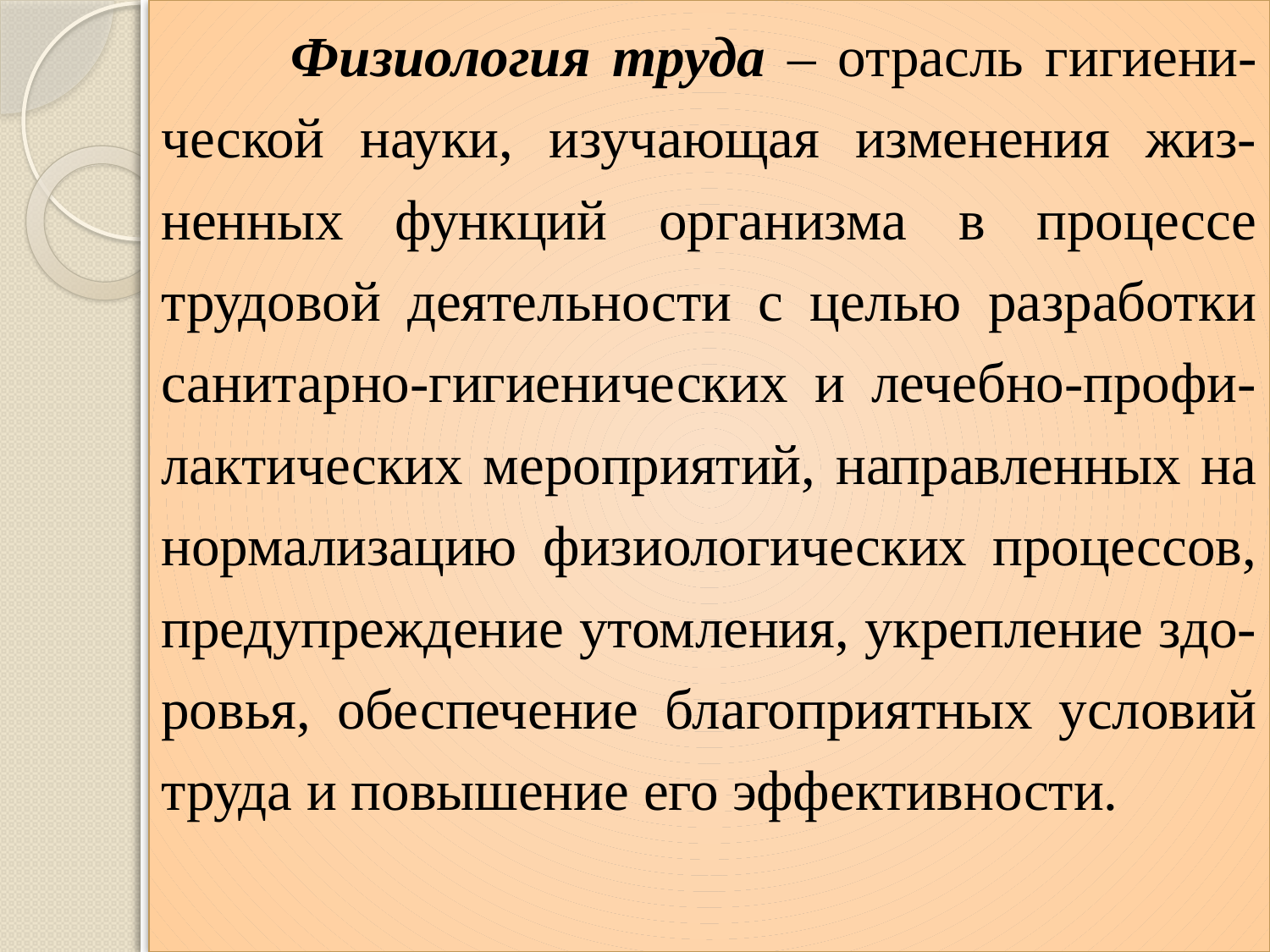

Физиология труда – отрасль гигиени-ческой науки, изучающая изменения жиз-ненных функций организма в процессе трудовой деятельности с целью разработки санитарно-гигиенических и лечебно-профи-лактических мероприятий, направленных на нормализацию физиологических процессов, предупреждение утомления, укрепление здо-ровья, обеспечение благоприятных условий труда и повышение его эффективности.